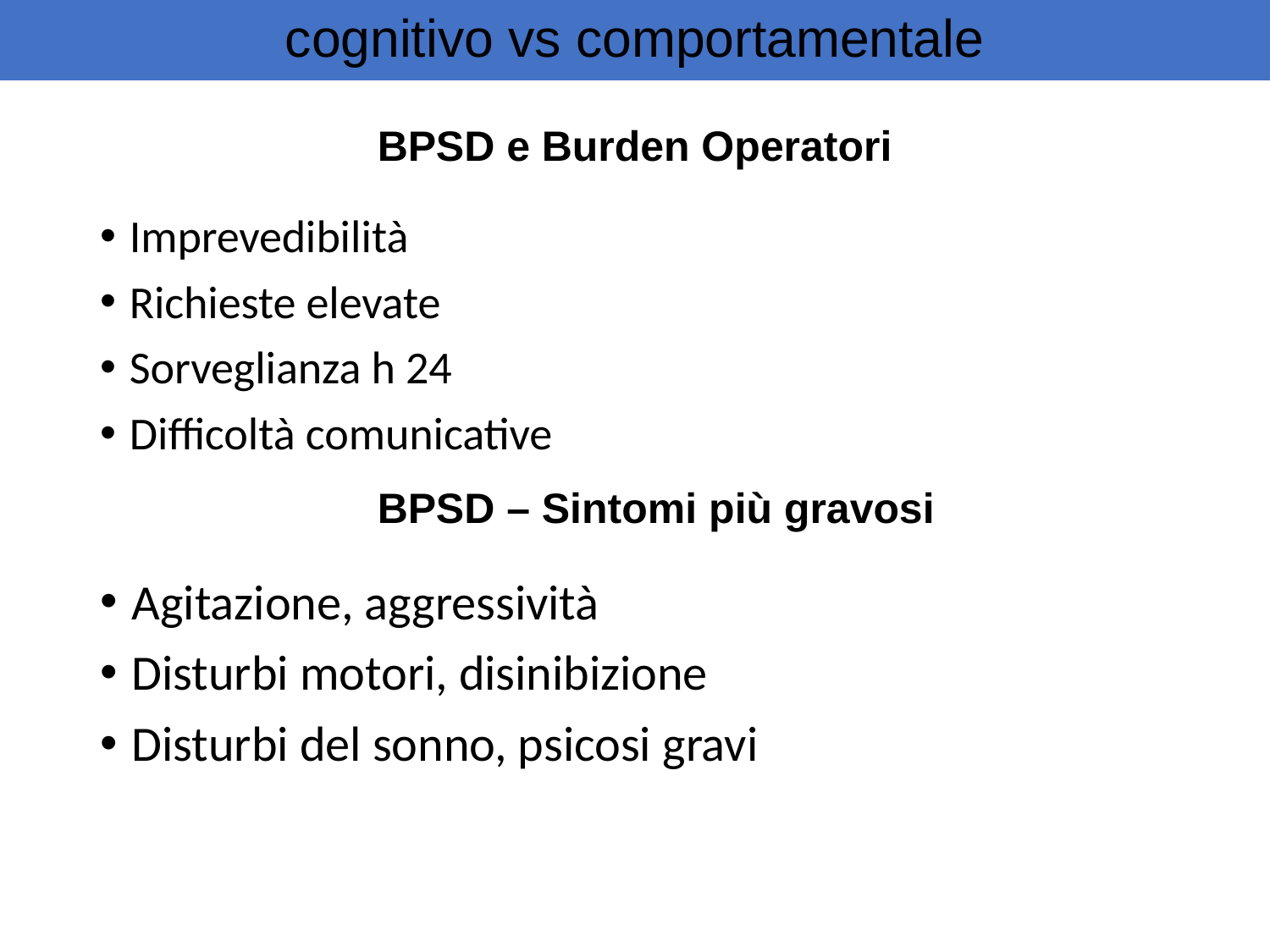

cognitivo vs comportamentale
BPSD e Burden Operatori
Imprevedibilità
Richieste elevate
Sorveglianza h 24
Difficoltà comunicative
BPSD – Sintomi più gravosi
Agitazione, aggressività
Disturbi motori, disinibizione
Disturbi del sonno, psicosi gravi